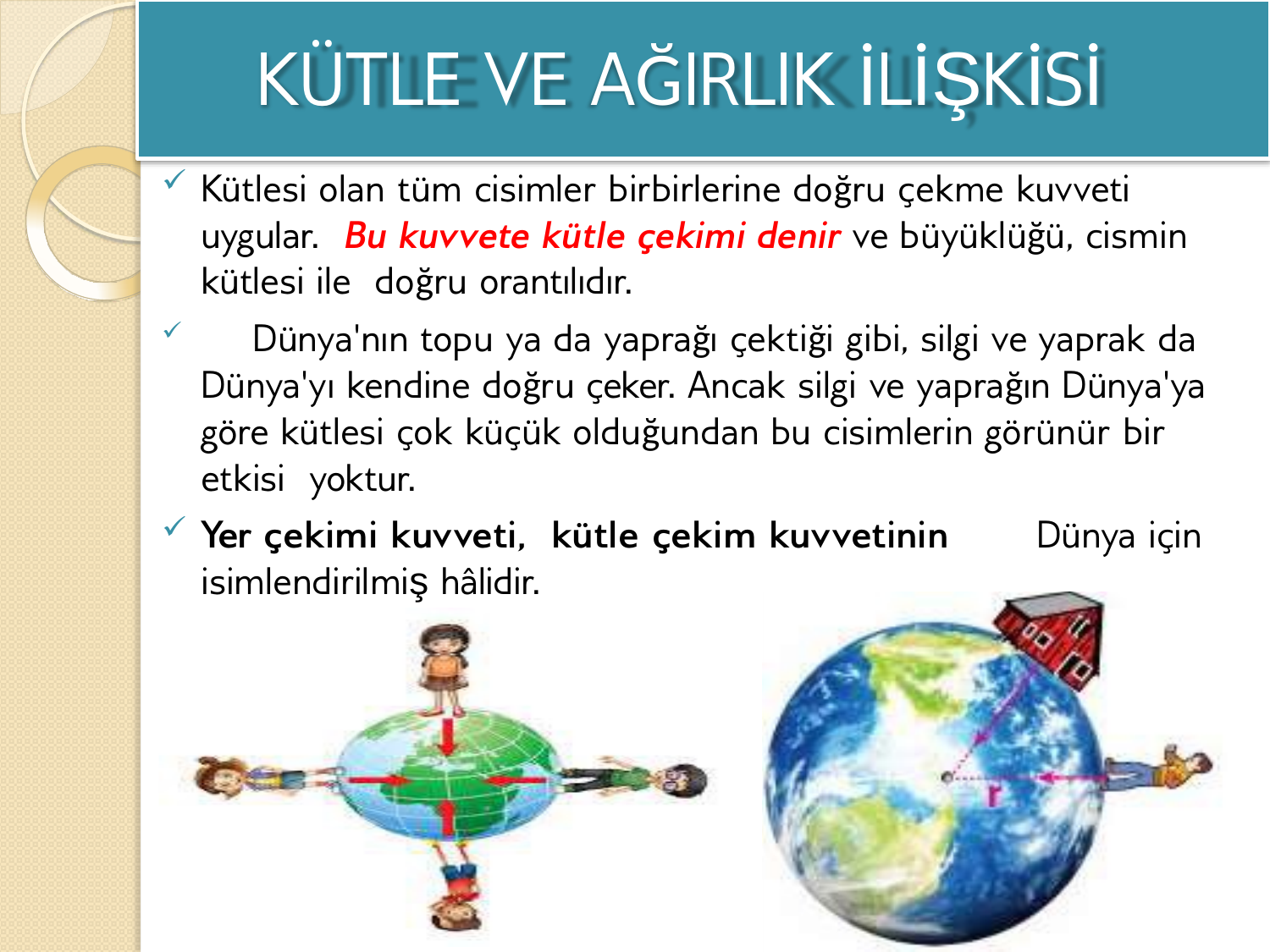

# KÜTLE VE AĞIRLIK İLİŞKİSİ
Kütlesi olan tüm cisimler birbirlerine doğru çekme kuvveti uygular.  Bu kuvvete kütle çekimi denir ve büyüklüğü, cismin kütlesi ile  doğru orantılıdır.
	Dünya'nın topu ya da yaprağı çektiği gibi, silgi ve yaprak da  Dünya'yı kendine doğru çeker. Ancak silgi ve yaprağın Dünya'ya  göre kütlesi çok küçük olduğundan bu cisimlerin görünür bir etkisi  yoktur.
Yer çekimi kuvveti,  kütle çekim kuvvetinin	Dünya için
isimlendirilmiş hâlidir.